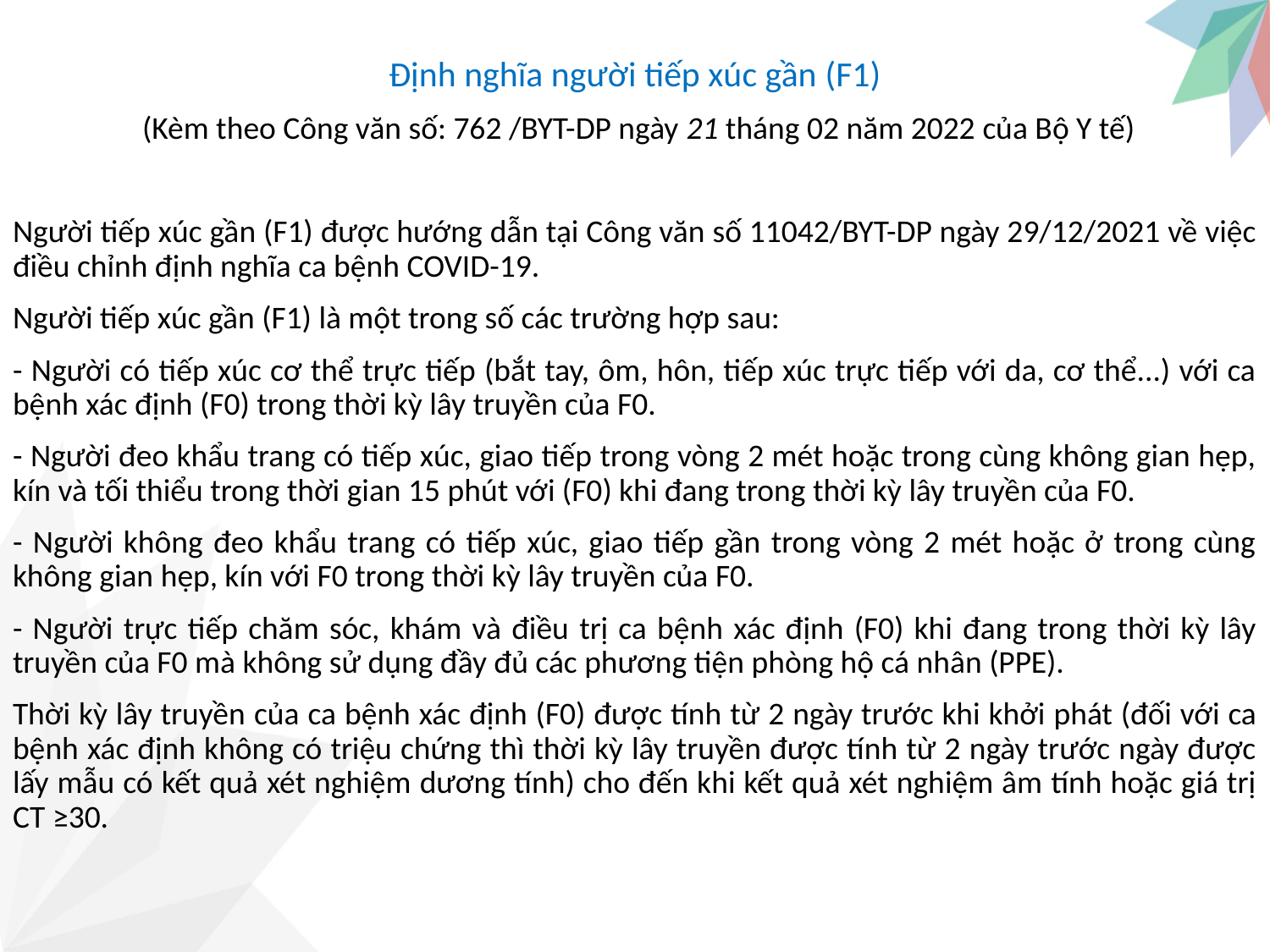

Định nghĩa người tiếp xúc gần (F1)
 (Kèm theo Công văn số: 762 /BYT-DP ngày 21 tháng 02 năm 2022 của Bộ Y tế)

Người tiếp xúc gần (F1) được hướng dẫn tại Công văn số 11042/BYT-DP ngày 29/12/2021 về việc điều chỉnh định nghĩa ca bệnh COVID-19.
Người tiếp xúc gần (F1) là một trong số các trường hợp sau:
- Người có tiếp xúc cơ thể trực tiếp (bắt tay, ôm, hôn, tiếp xúc trực tiếp với da, cơ thể...) với ca bệnh xác định (F0) trong thời kỳ lây truyền của F0.
- Người đeo khẩu trang có tiếp xúc, giao tiếp trong vòng 2 mét hoặc trong cùng không gian hẹp, kín và tối thiểu trong thời gian 15 phút với (F0) khi đang trong thời kỳ lây truyền của F0.
- Người không đeo khẩu trang có tiếp xúc, giao tiếp gần trong vòng 2 mét hoặc ở trong cùng không gian hẹp, kín với F0 trong thời kỳ lây truyền của F0.
- Người trực tiếp chăm sóc, khám và điều trị ca bệnh xác định (F0) khi đang trong thời kỳ lây truyền của F0 mà không sử dụng đầy đủ các phương tiện phòng hộ cá nhân (PPE).
Thời kỳ lây truyền của ca bệnh xác định (F0) được tính từ 2 ngày trước khi khởi phát (đối với ca bệnh xác định không có triệu chứng thì thời kỳ lây truyền được tính từ 2 ngày trước ngày được lấy mẫu có kết quả xét nghiệm dương tính) cho đến khi kết quả xét nghiệm âm tính hoặc giá trị CT ≥30.